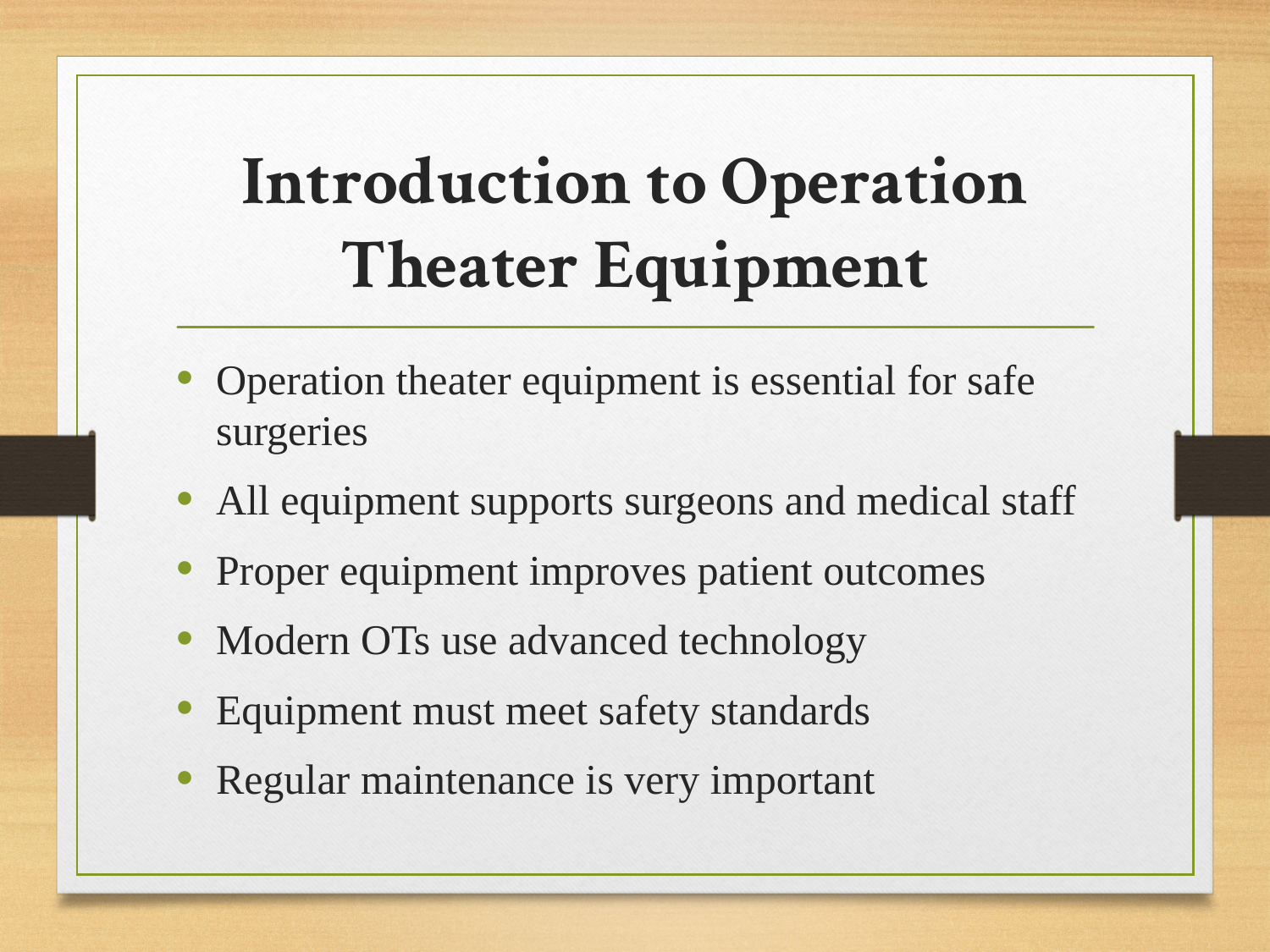

# Introduction to Operation Theater Equipment
Operation theater equipment is essential for safe surgeries
All equipment supports surgeons and medical staff
Proper equipment improves patient outcomes
Modern OTs use advanced technology
Equipment must meet safety standards
Regular maintenance is very important